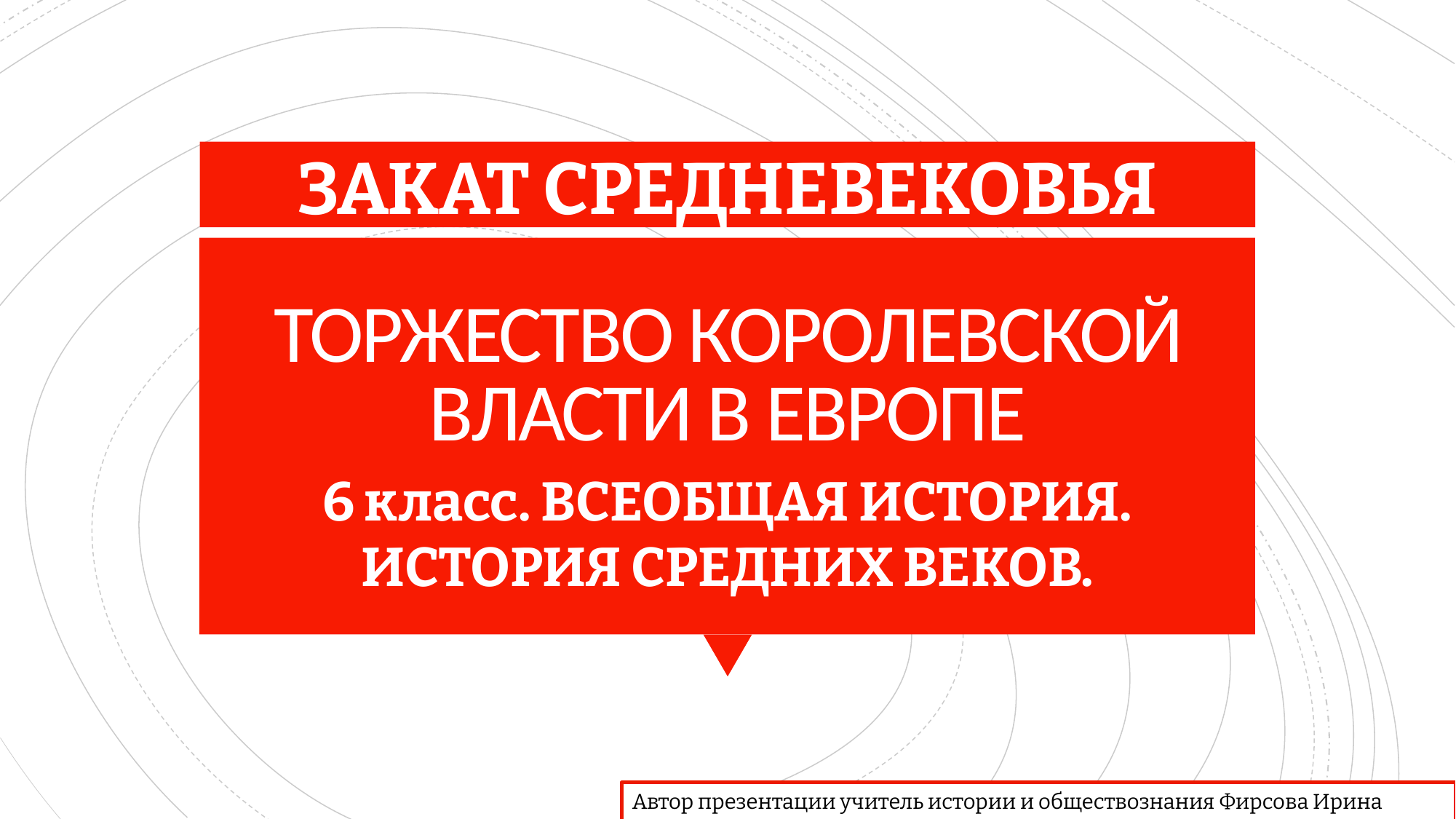

ЗАКАТ СРЕДНЕВЕКОВЬЯ
# ТОРЖЕСТВО КОРОЛЕВСКОЙ ВЛАСТИ В ЕВРОПЕ
6 класс. ВСЕОБЩАЯ ИСТОРИЯ. ИСТОРИЯ СРЕДНИХ ВЕКОВ.

Автор презентации учитель истории и обществознания Фирсова Ирина Анатольевна